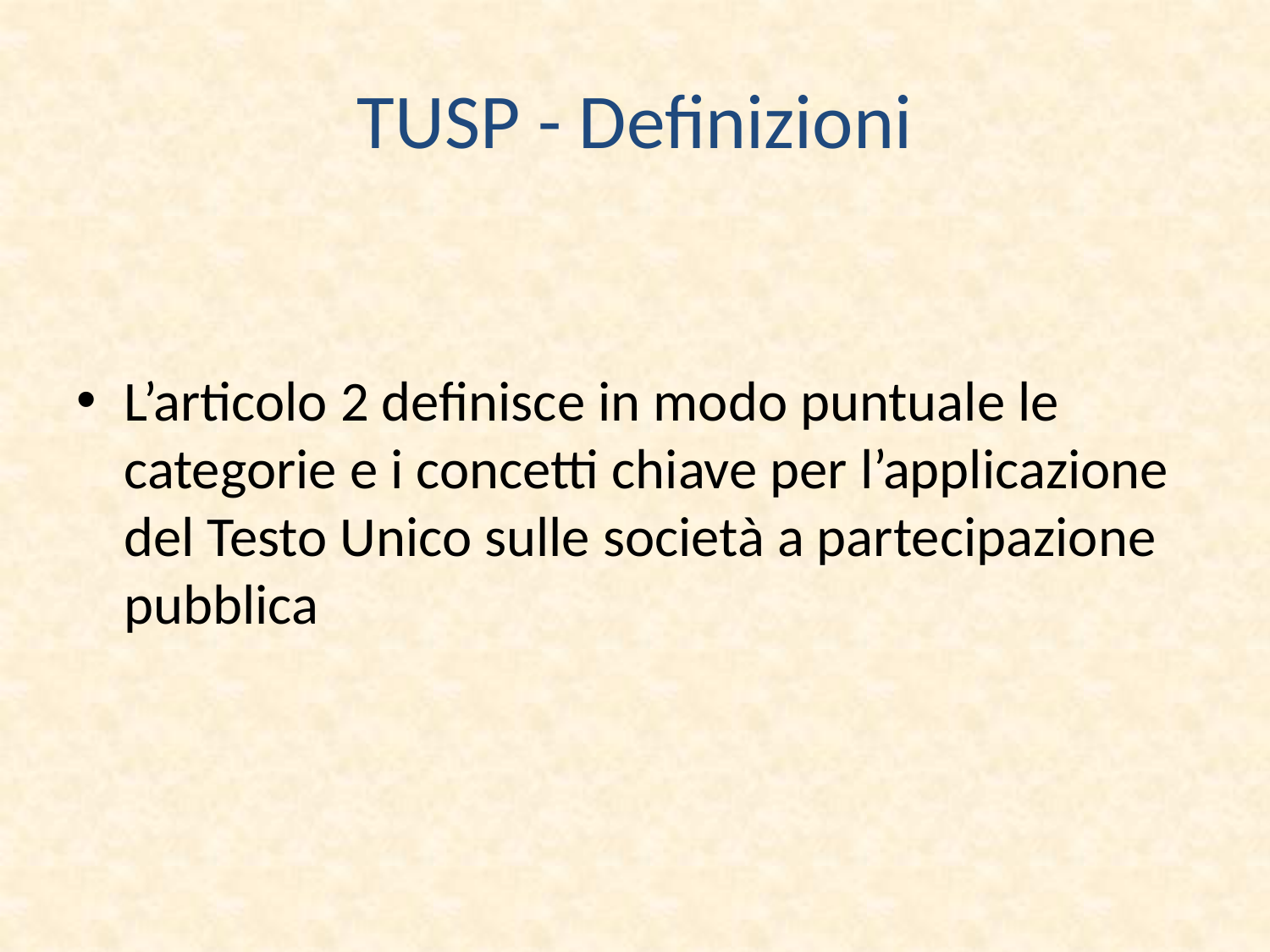

# TUSP - Definizioni
L’articolo 2 definisce in modo puntuale le categorie e i concetti chiave per l’applicazione del Testo Unico sulle società a partecipazione pubblica